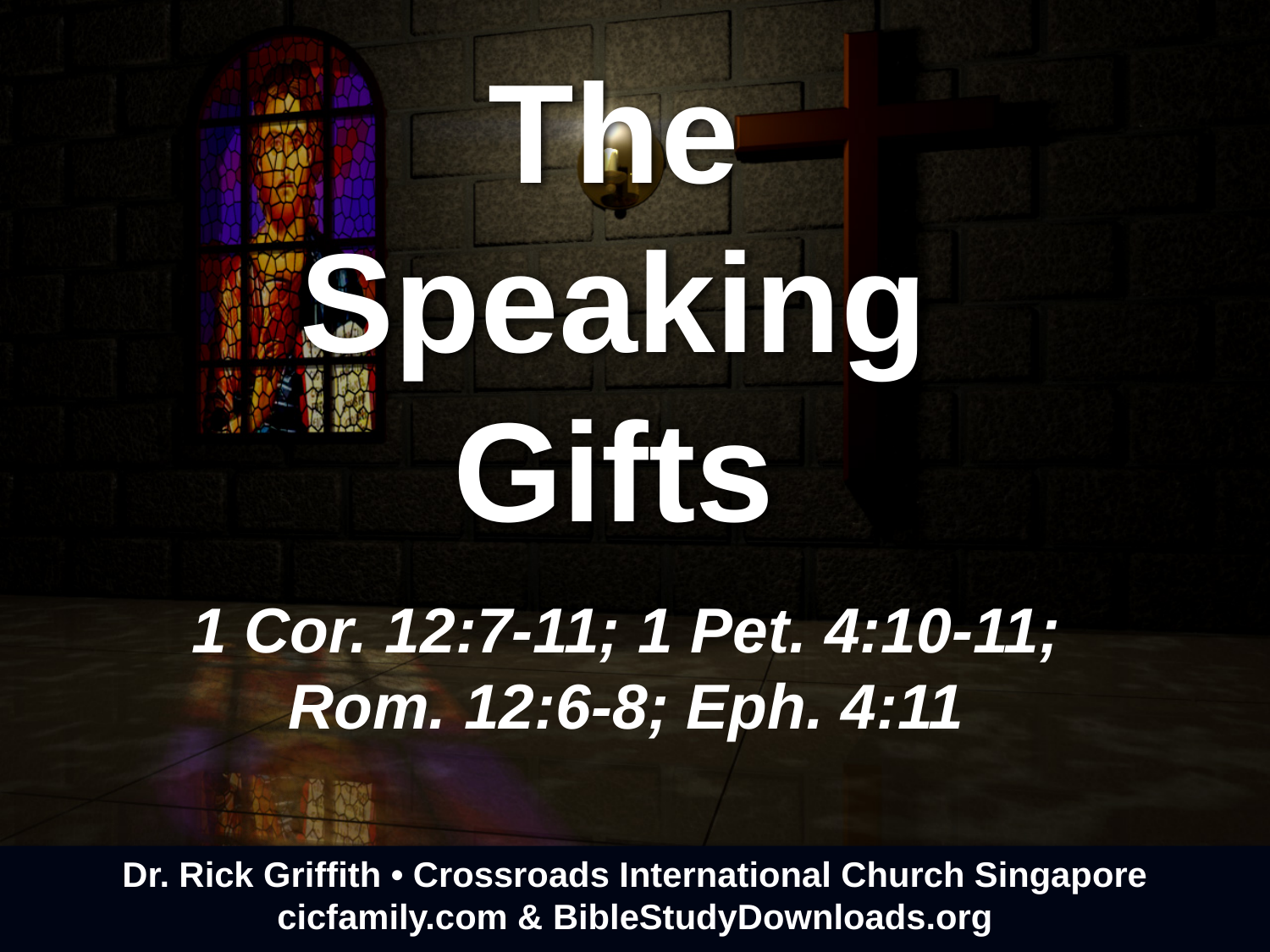

# The Speaking Gifts
1 Cor. 12:7-11; 1 Pet. 4:10-11;
Rom. 12:6-8; Eph. 4:11
Dr. Rick Griffith • Crossroads International Church Singapore
cicfamily.com & BibleStudyDownloads.org